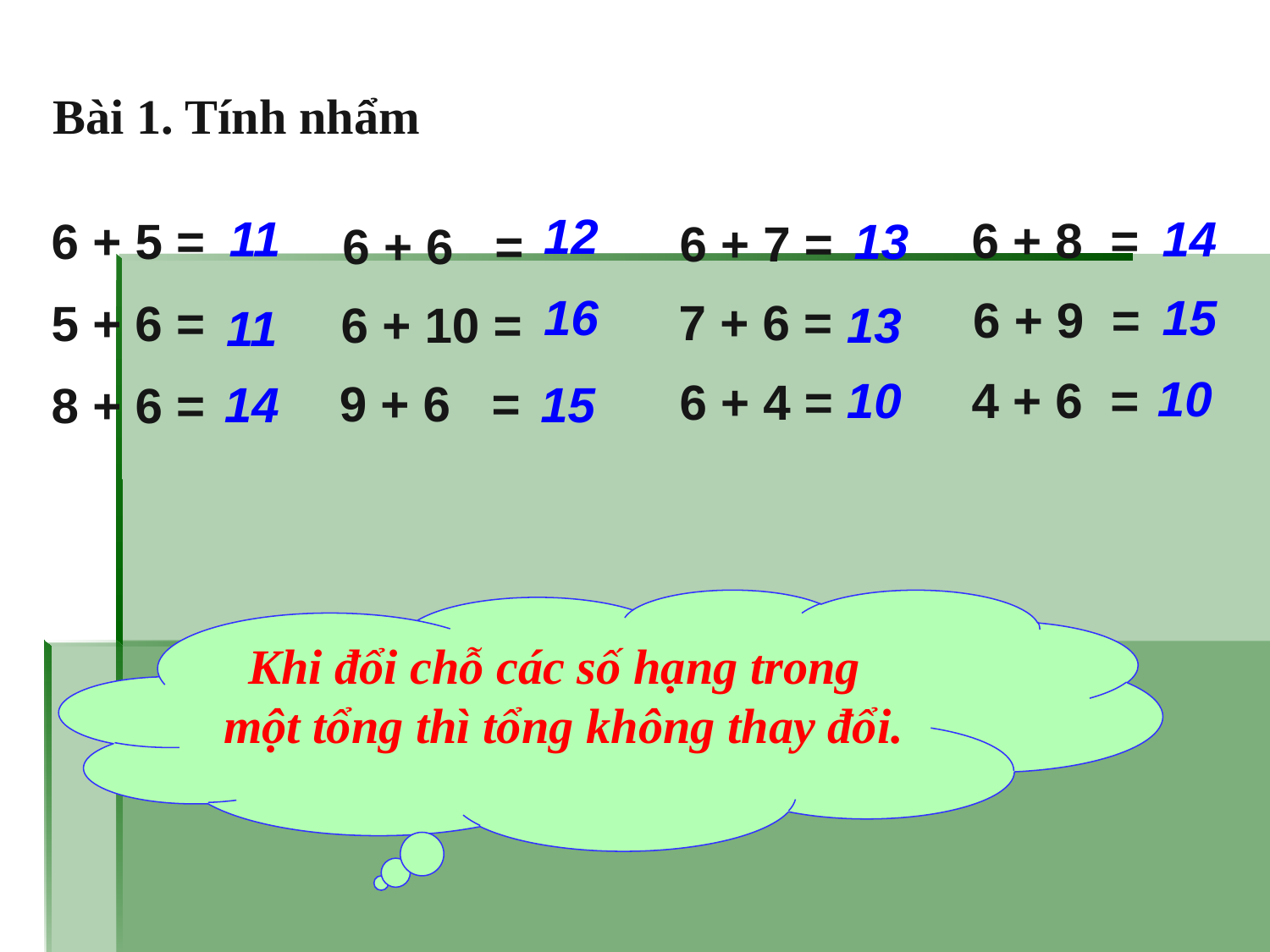

# Bài 1. Tính nhẩm
12
11
14
6 + 8  =
6 + 5 =
13
6 + 7 =
6 + 6   =
15
16
6 + 9  =
7 + 6 =
5 + 6 =
6 + 10 =
13
11
10
10
4 + 6  =
6 + 4 =
9 + 6   =
14
15
8 + 6 =
  Khi đổi chỗ các số hạng trong một tổng thì tổng không thay đổi.